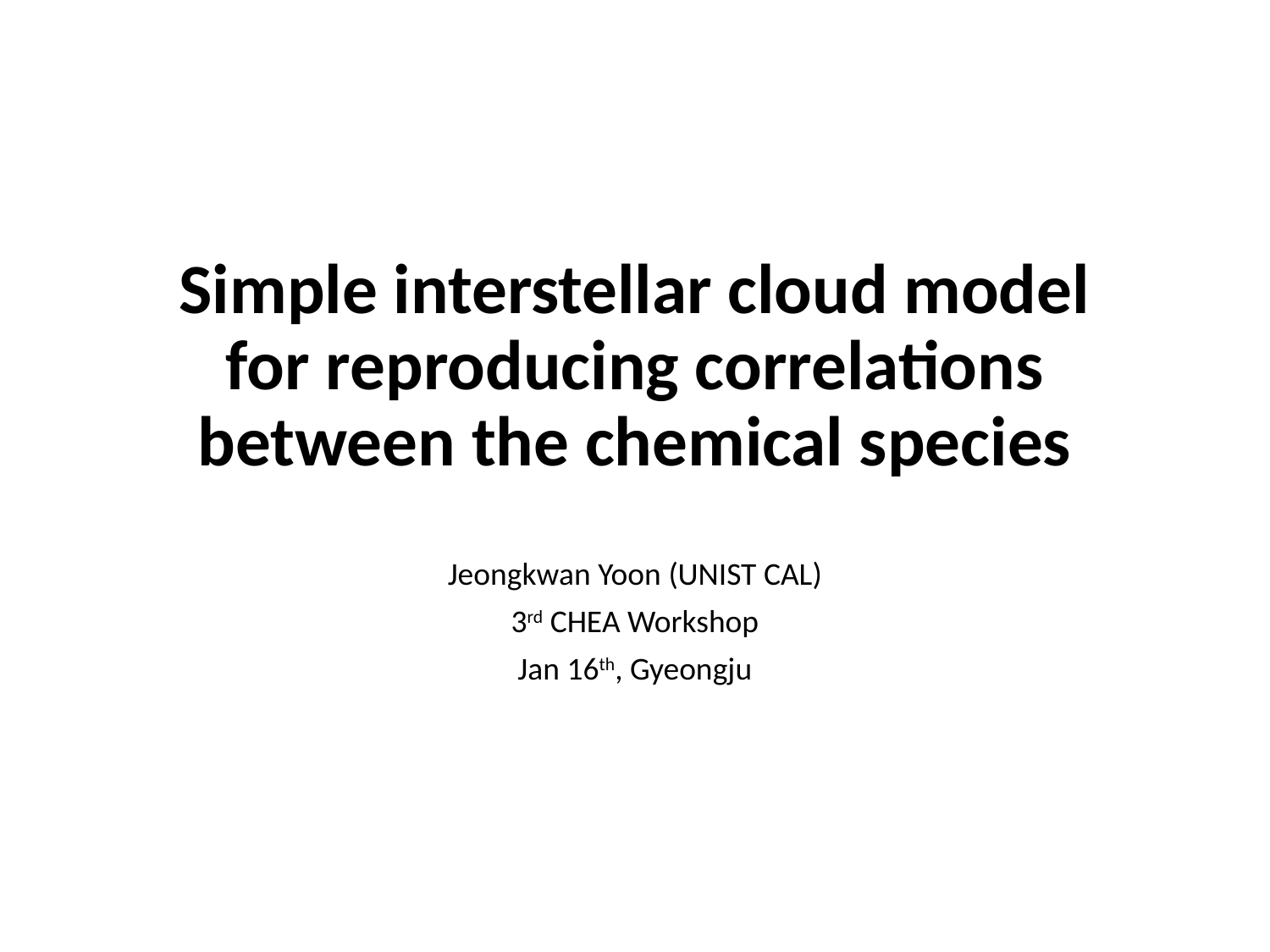

# Simple interstellar cloud model for reproducing correlations between the chemical species

Jeongkwan Yoon (UNIST CAL)
3rd CHEA Workshop
Jan 16th, Gyeongju